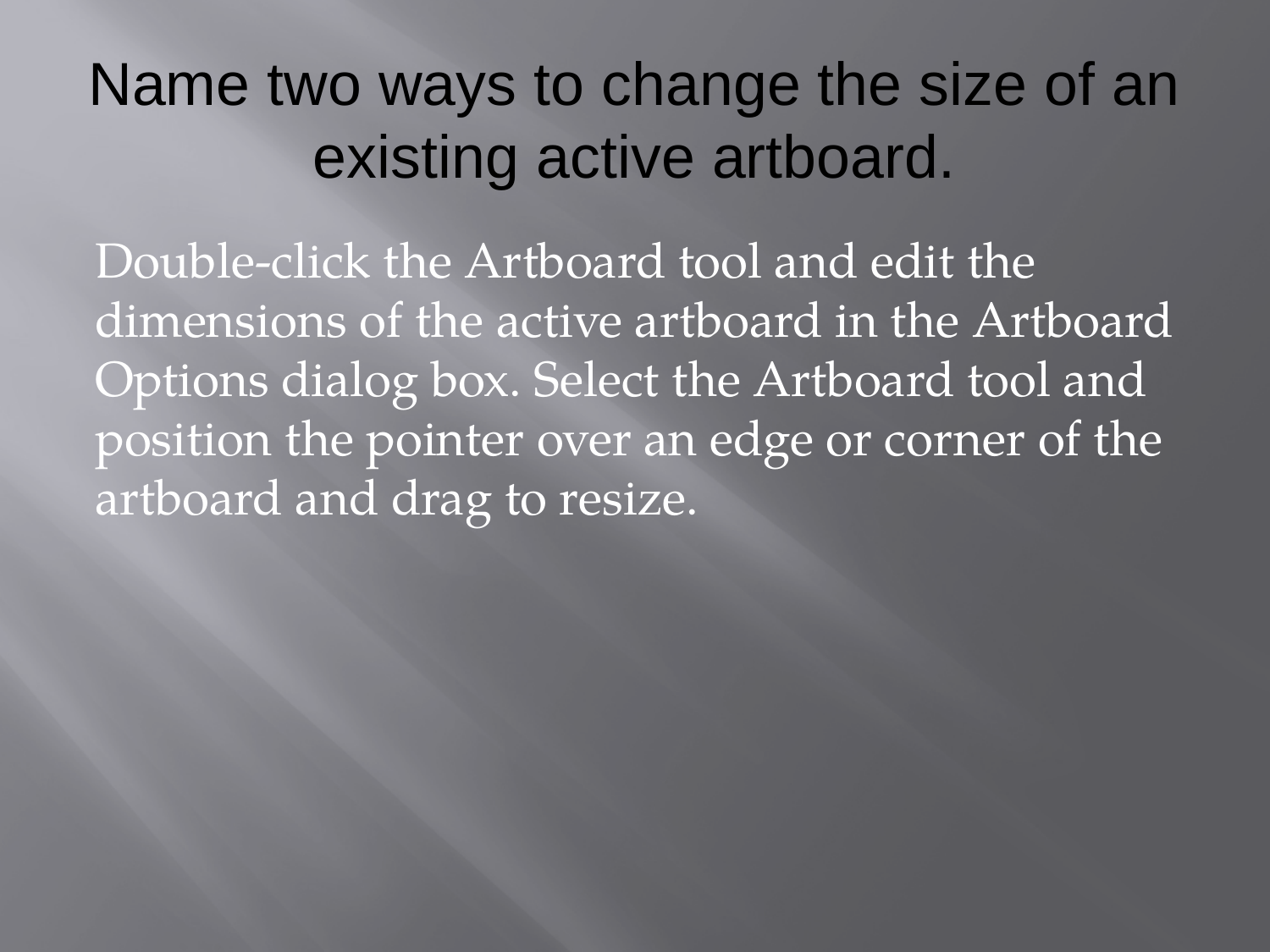

# Name two ways to change the size of an existing active artboard.
Double-click the Artboard tool and edit the dimensions of the active artboard in the Artboard Options dialog box. Select the Artboard tool and position the pointer over an edge or corner of the artboard and drag to resize.